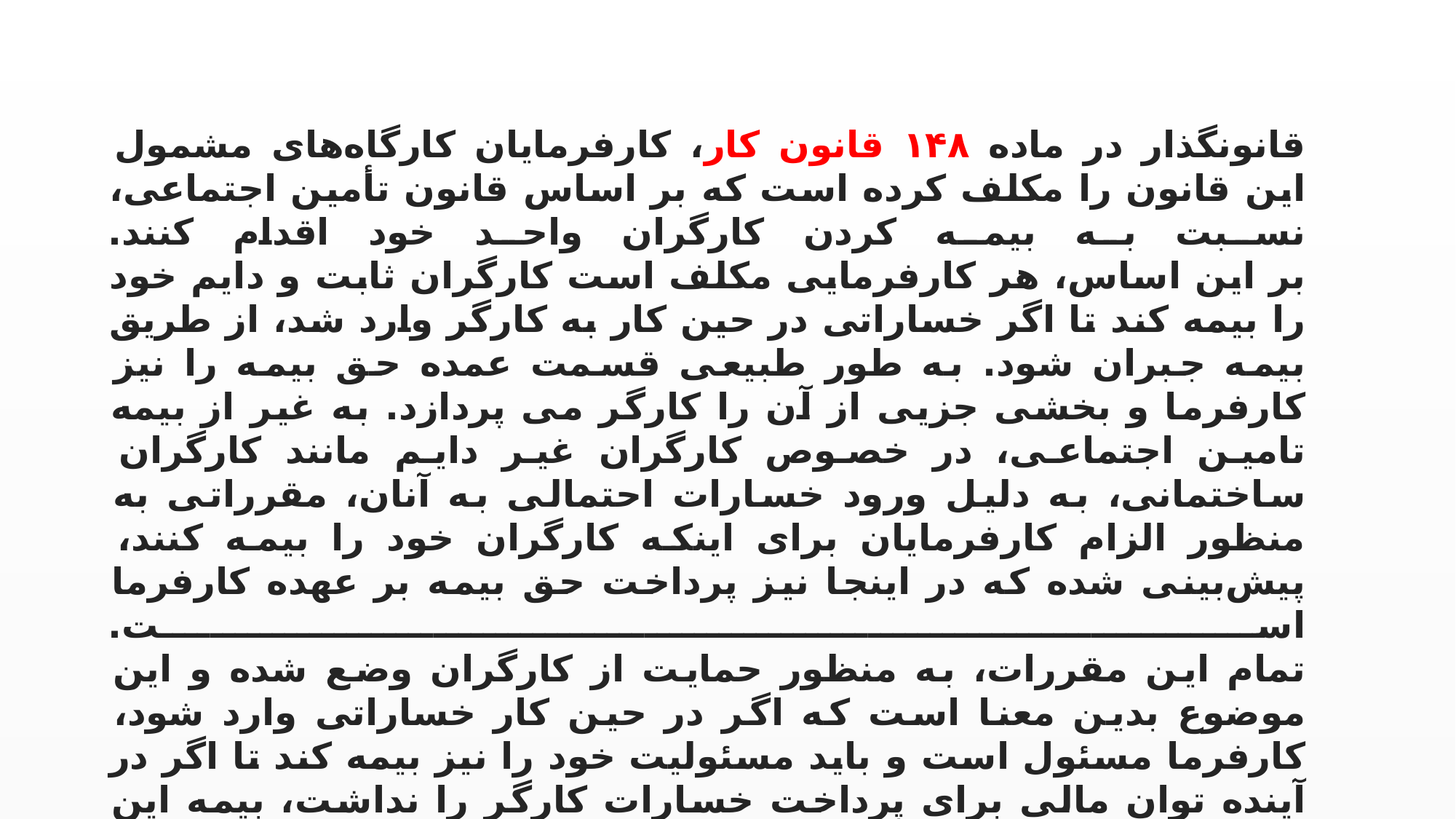

قانونگذار در ماده ۱۴۸ قانون کار، کارفرمایان کارگاه‌های مشمول این قانون را مکلف کرده است که بر اساس قانون تأمین اجتماعی، نسبت به بیمه کردن کارگران واحد خود اقدام‌ کنند.
بر این اساس، هر کارفرمایی مکلف است کارگران ثابت و دایم خود را بیمه کند تا اگر خساراتی در حین کار به کارگر وارد شد، از طریق بیمه جبران شود. به طور طبیعی قسمت عمده حق بیمه را نیز کارفرما و بخشی جزیی از آن را کارگر می پردازد. به غیر از بیمه تامین اجتماعی، در خصوص کارگران غیر دایم مانند کارگران ساختمانی، به دلیل ورود خسارات احتمالی به آنان، مقرراتی به منظور الزام کارفرمایان برای اینکه کارگران خود را بیمه کنند، پیش‌بینی شده که در اینجا نیز پرداخت حق بیمه بر عهده کارفرما است.
تمام این مقررات، به منظور حمایت از کارگران وضع شده و این موضوع بدین معنا است که اگر در حین کار خساراتی وارد شود، کارفرما مسئول است و باید مسئولیت خود را نیز بیمه کند تا اگر در آینده توان مالی برای پرداخت خسارات کارگر را نداشت، بیمه این خسارت‌ها را پرداخت کند و در نهایت خسارات کارگر به صورت جبران‌نشده باقی نماند.